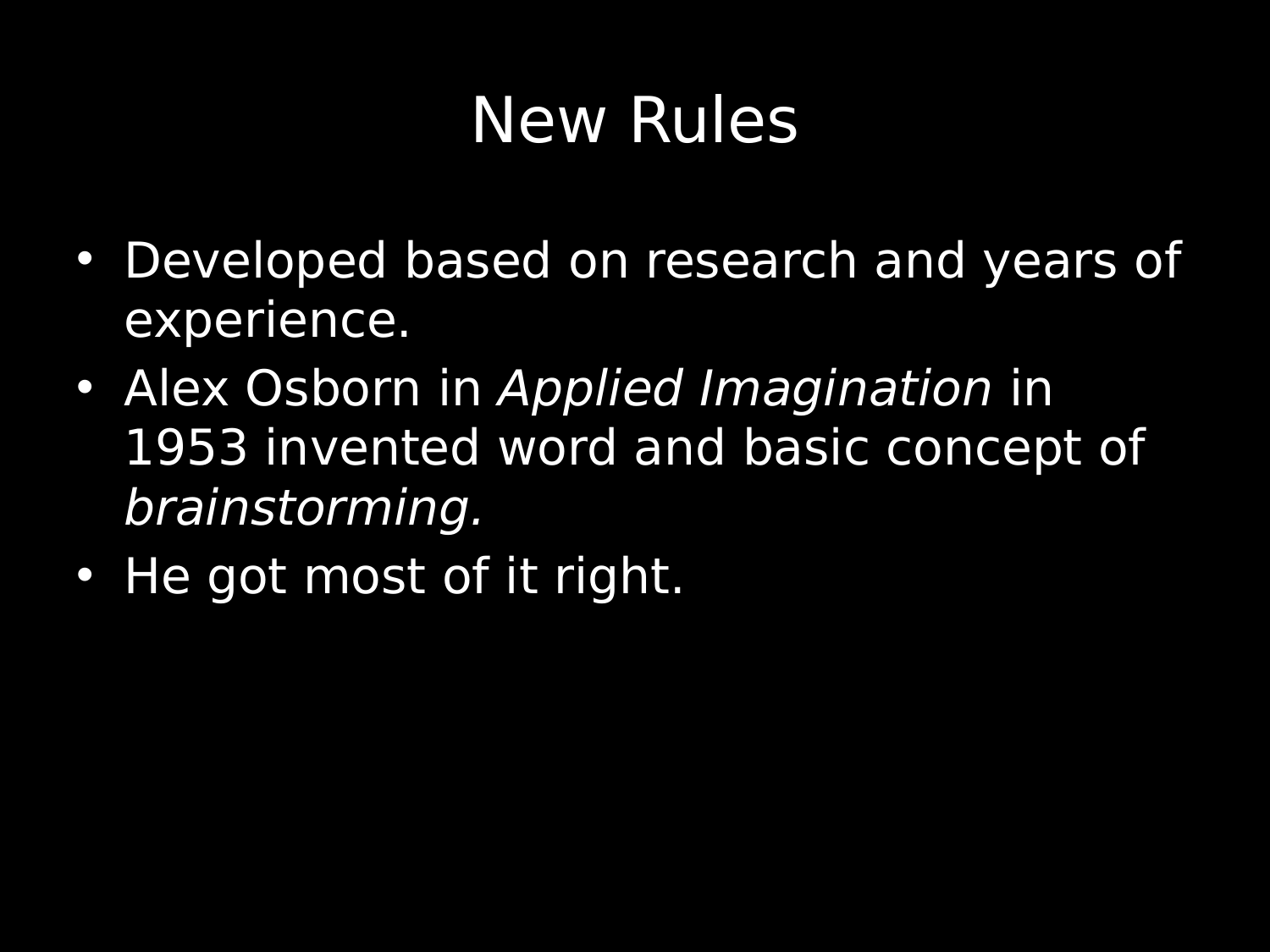

# New Rules
Developed based on research and years of experience.
Alex Osborn in Applied Imagination in 1953 invented word and basic concept of brainstorming.
He got most of it right.